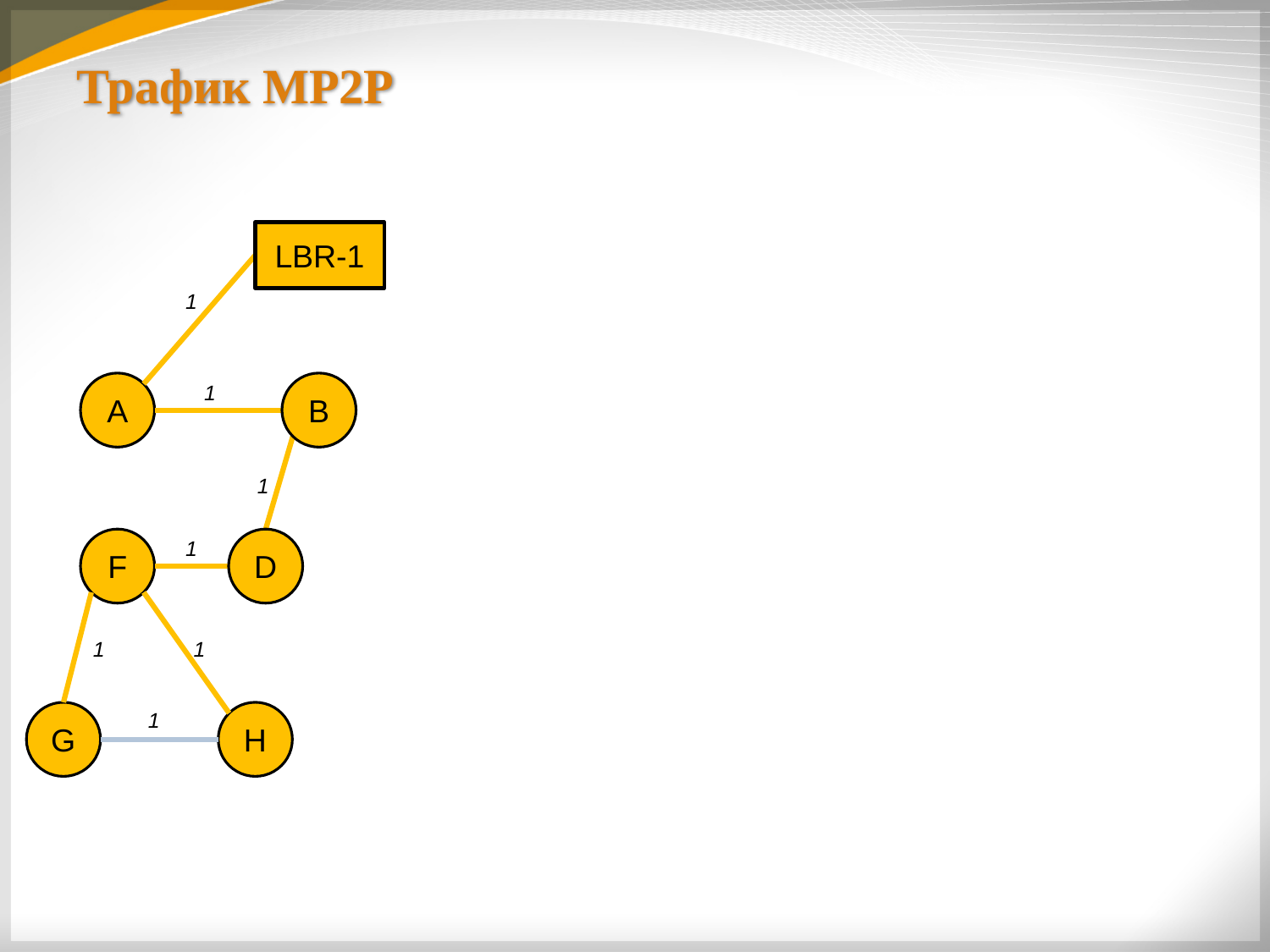

# Трафик MP2P
LBR-1

1
A
1
B
1
F
1
D

1
1
1
G
H